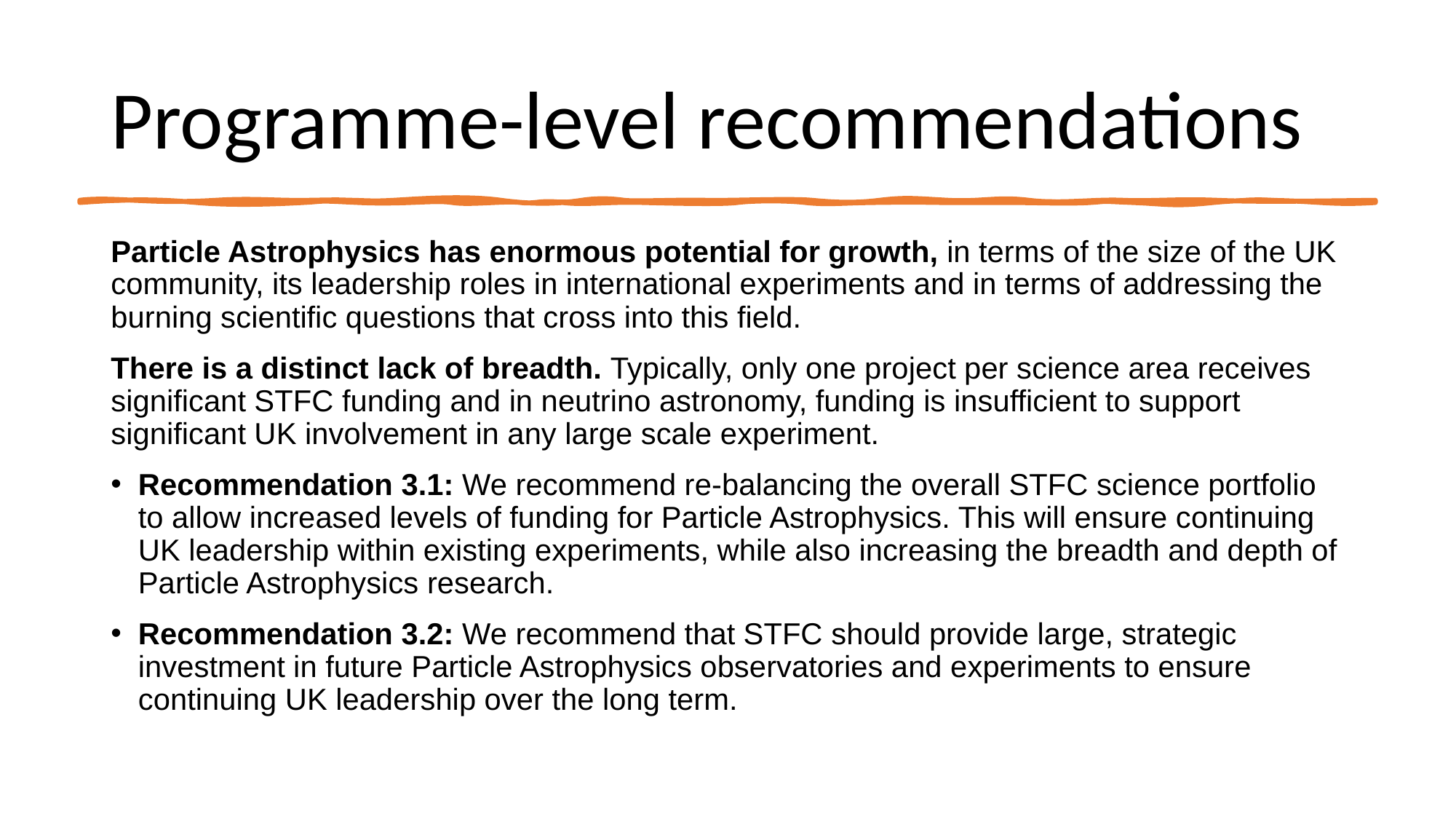

# Programme-level recommendations

Particle Astrophysics has enormous potential for growth, in terms of the size of the UK community, its leadership roles in international experiments and in terms of addressing the burning scientific questions that cross into this field.
There is a distinct lack of breadth. Typically, only one project per science area receives significant STFC funding and in neutrino astronomy, funding is insufficient to support significant UK involvement in any large scale experiment.
Recommendation 3.1: We recommend re-balancing the overall STFC science portfolio to allow increased levels of funding for Particle Astrophysics. This will ensure continuing UK leadership within existing experiments, while also increasing the breadth and depth of Particle Astrophysics research.
Recommendation 3.2: We recommend that STFC should provide large, strategic investment in future Particle Astrophysics observatories and experiments to ensure continuing UK leadership over the long term.